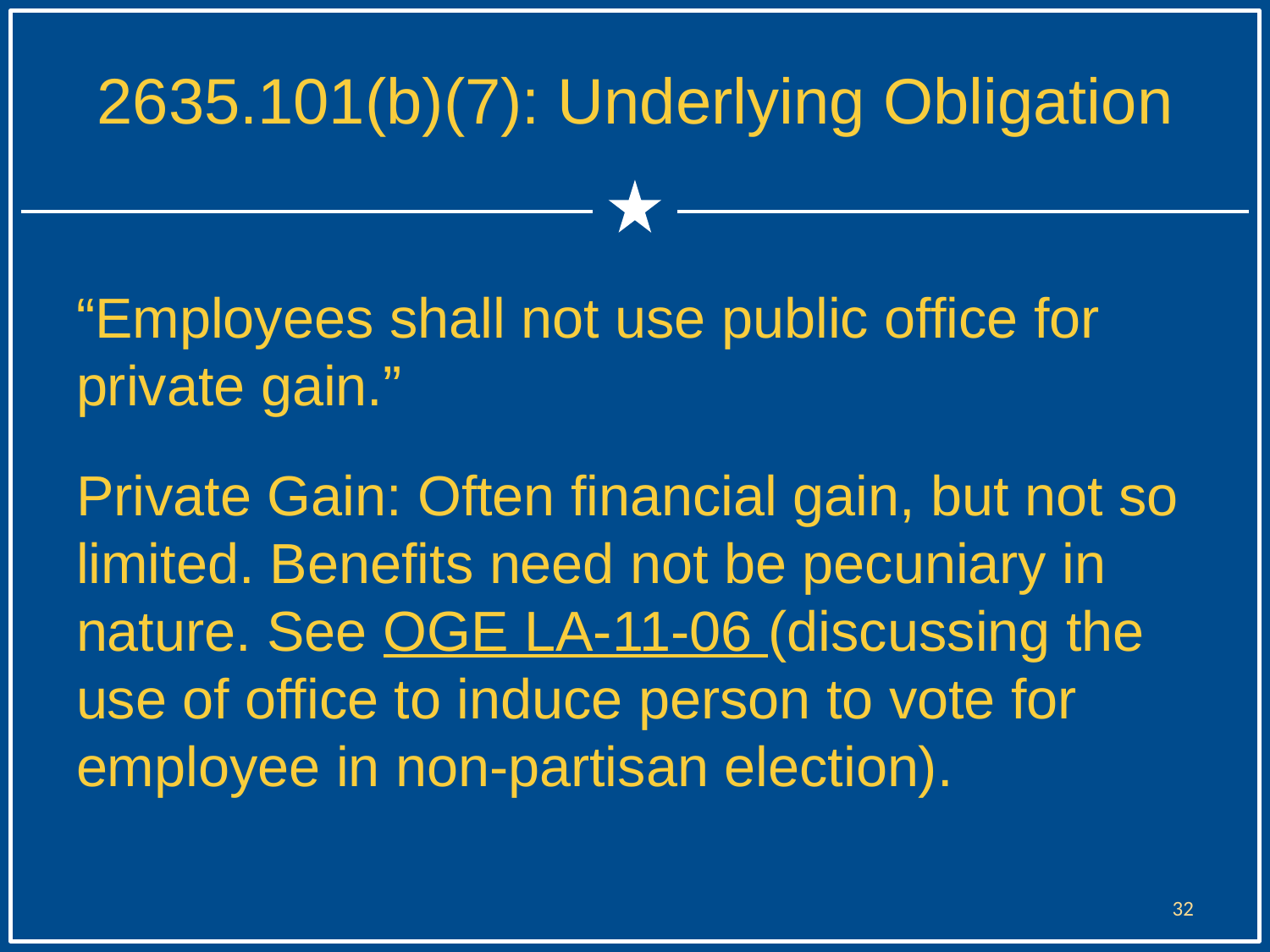

# 2635.101(b)(7): Underlying Obligation
“Employees shall not use public office for private gain.”
Private Gain: Often financial gain, but not so limited. Benefits need not be pecuniary in nature. See OGE LA-11-06 (discussing the use of office to induce person to vote for employee in non-partisan election).
32